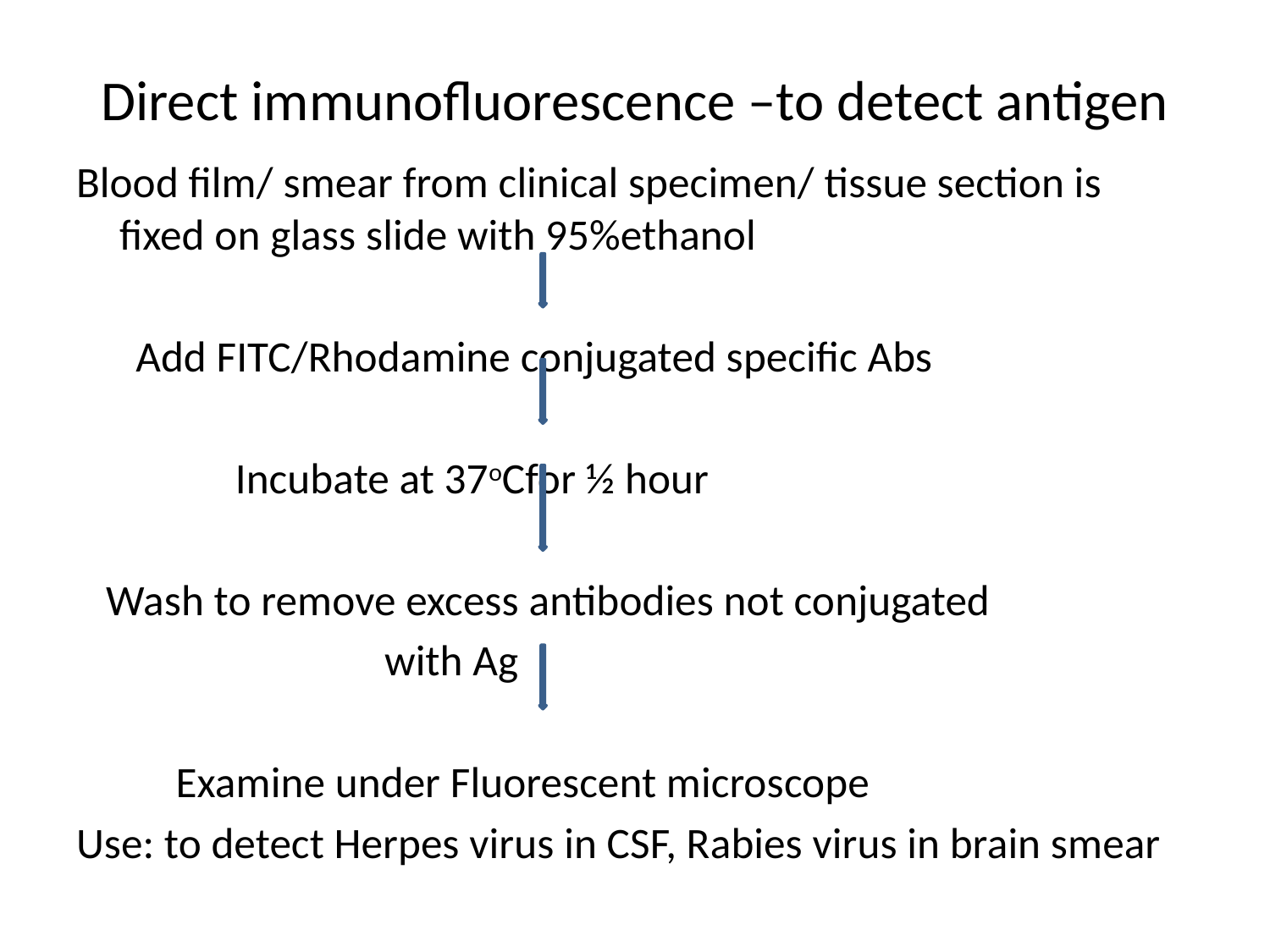

# Direct immunofluorescence –to detect antigen
Blood film/ smear from clinical specimen/ tissue section is fixed on glass slide with 95%ethanol

      Add FITC/Rhodamine conjugated specific Abs

                Incubate at 37oCfor ½ hour

   Wash to remove excess antibodies not conjugated
                               with Ag

          Examine under Fluorescent microscope
Use: to detect Herpes virus in CSF, Rabies virus in brain smear